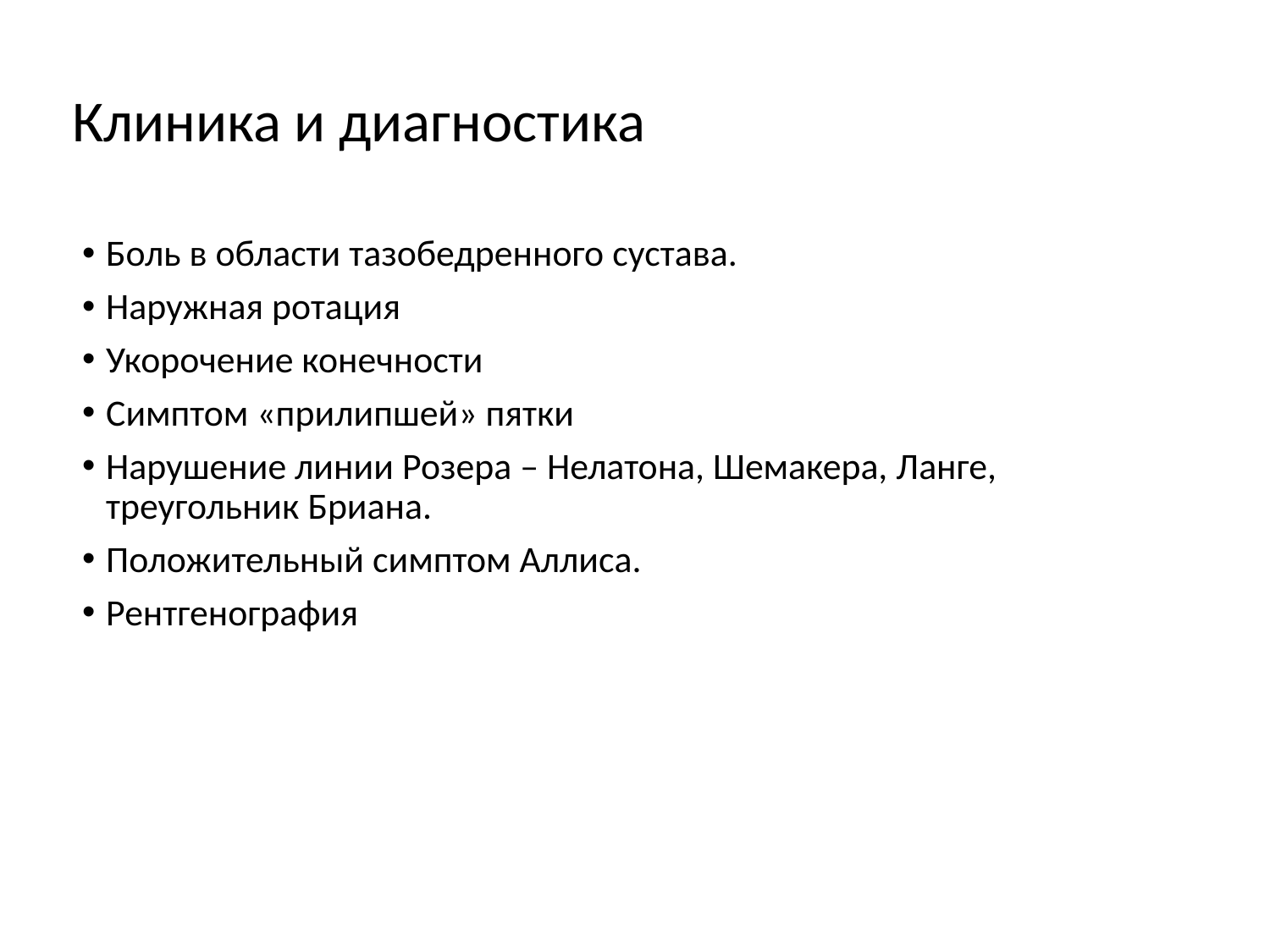

# Клиника и диагностика
Боль в области тазобедренного сустава.
Наружная ротация
Укорочение конечности
Симптом «прилипшей» пятки
Нарушение линии Розера – Нелатона, Шемакера, Ланге, треугольник Бриана.
Положительный симптом Аллиса.
Рентгенография